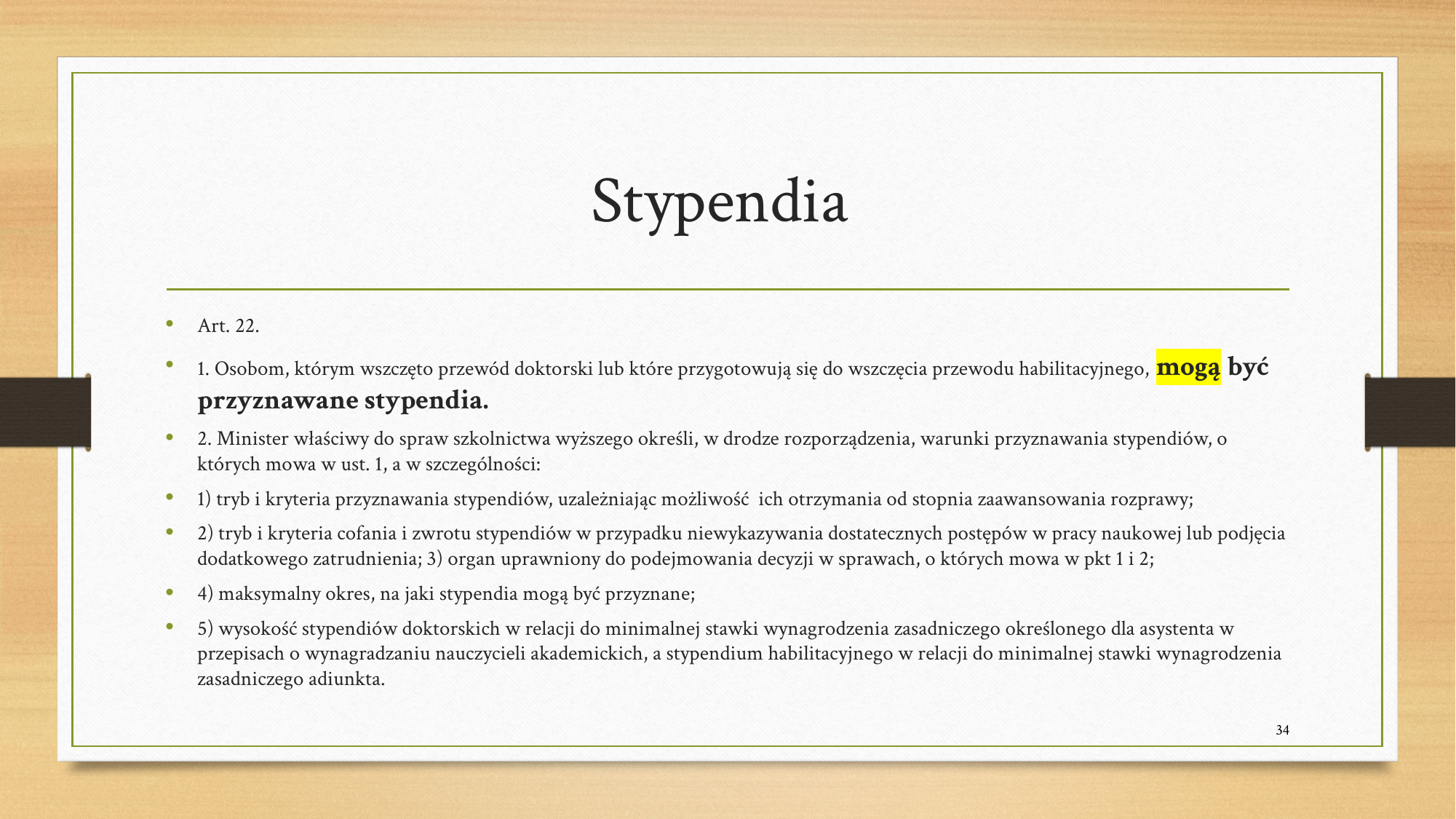

# Stypendia
Art. 22.
1. Osobom, którym wszczęto przewód doktorski lub które przygotowują się do wszczęcia przewodu habilitacyjnego, mogą być przyznawane stypendia.
2. Minister właściwy do spraw szkolnictwa wyższego określi, w drodze rozporządzenia, warunki przyznawania stypendiów, o których mowa w ust. 1, a w szczególności:
1) tryb i kryteria przyznawania stypendiów, uzależniając możliwość  ich otrzymania od stopnia zaawansowania rozprawy;
2) tryb i kryteria cofania i zwrotu stypendiów w przypadku niewykazywania dostatecznych postępów w pracy naukowej lub podjęcia dodatkowego zatrudnienia; 3) organ uprawniony do podejmowania decyzji w sprawach, o których mowa w pkt 1 i 2;
4) maksymalny okres, na jaki stypendia mogą być przyznane;
5) wysokość stypendiów doktorskich w relacji do minimalnej stawki wynagrodzenia zasadniczego określonego dla asystenta w przepisach o wynagradzaniu nauczycieli akademickich, a stypendium habilitacyjnego w relacji do minimalnej stawki wynagrodzenia zasadniczego adiunkta.
34